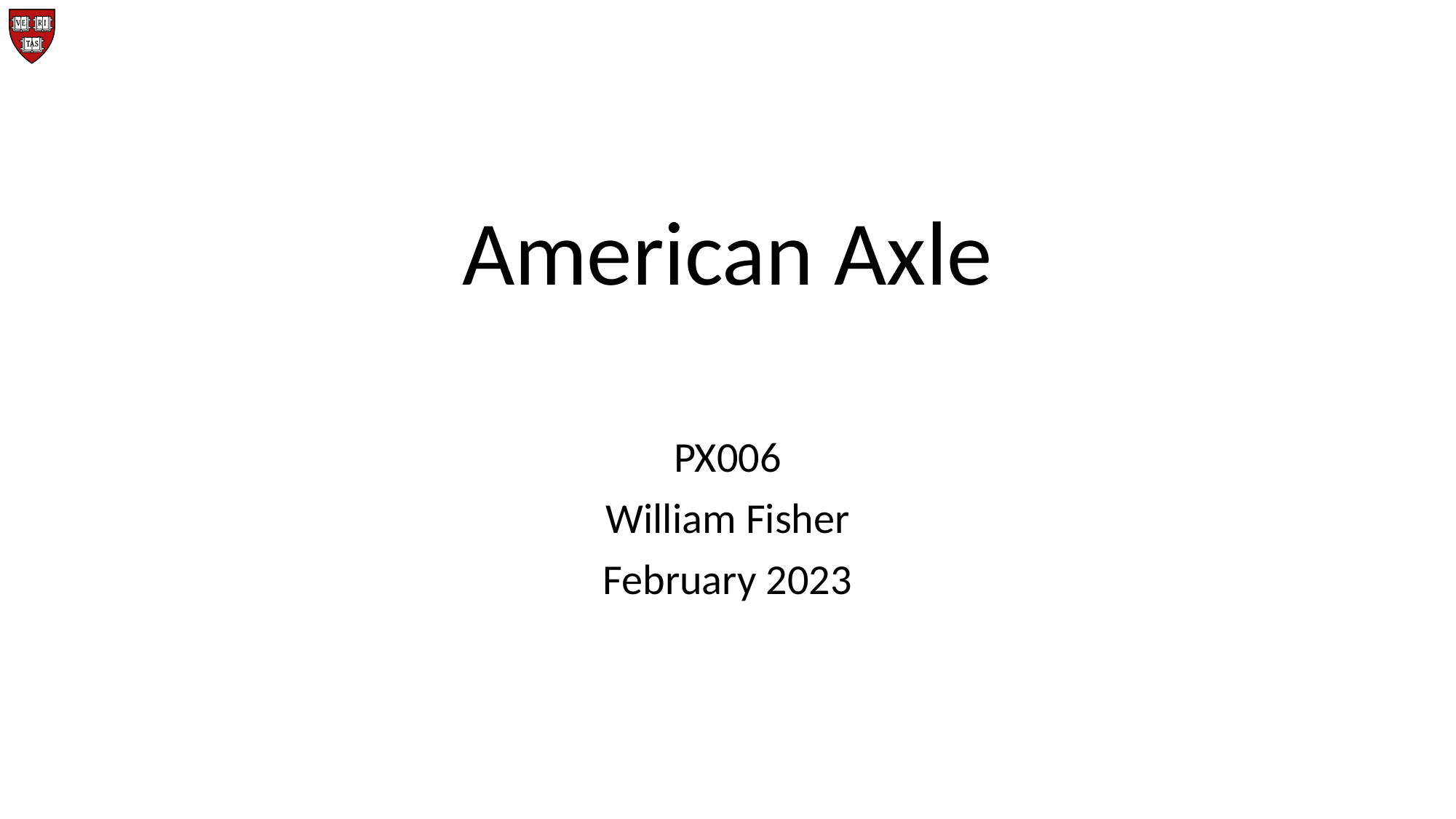

# American Axle
PX006
William Fisher
February 2023